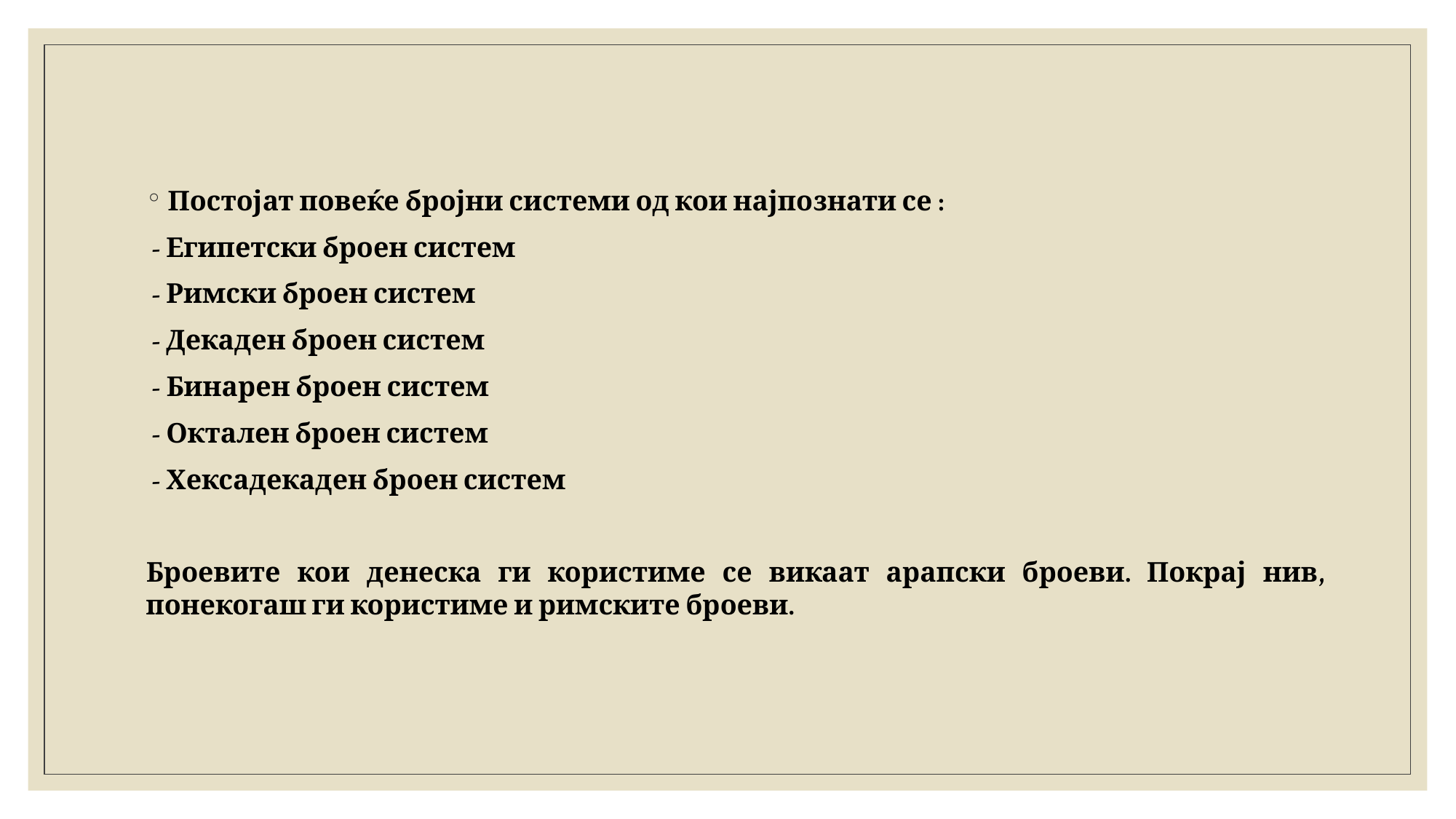

Постојат повеќе бројни системи од кои најпознати се :
 - Египетски броен систем
 - Римски броен систем
 - Декаден броен систем
 - Бинарен броен систем
 - Октален броен систем
 - Хексадекаден броен систем

Броевите кои денеска ги користиме се викаат арапски броеви. Покрај нив, понекогаш ги користиме и римските броеви.